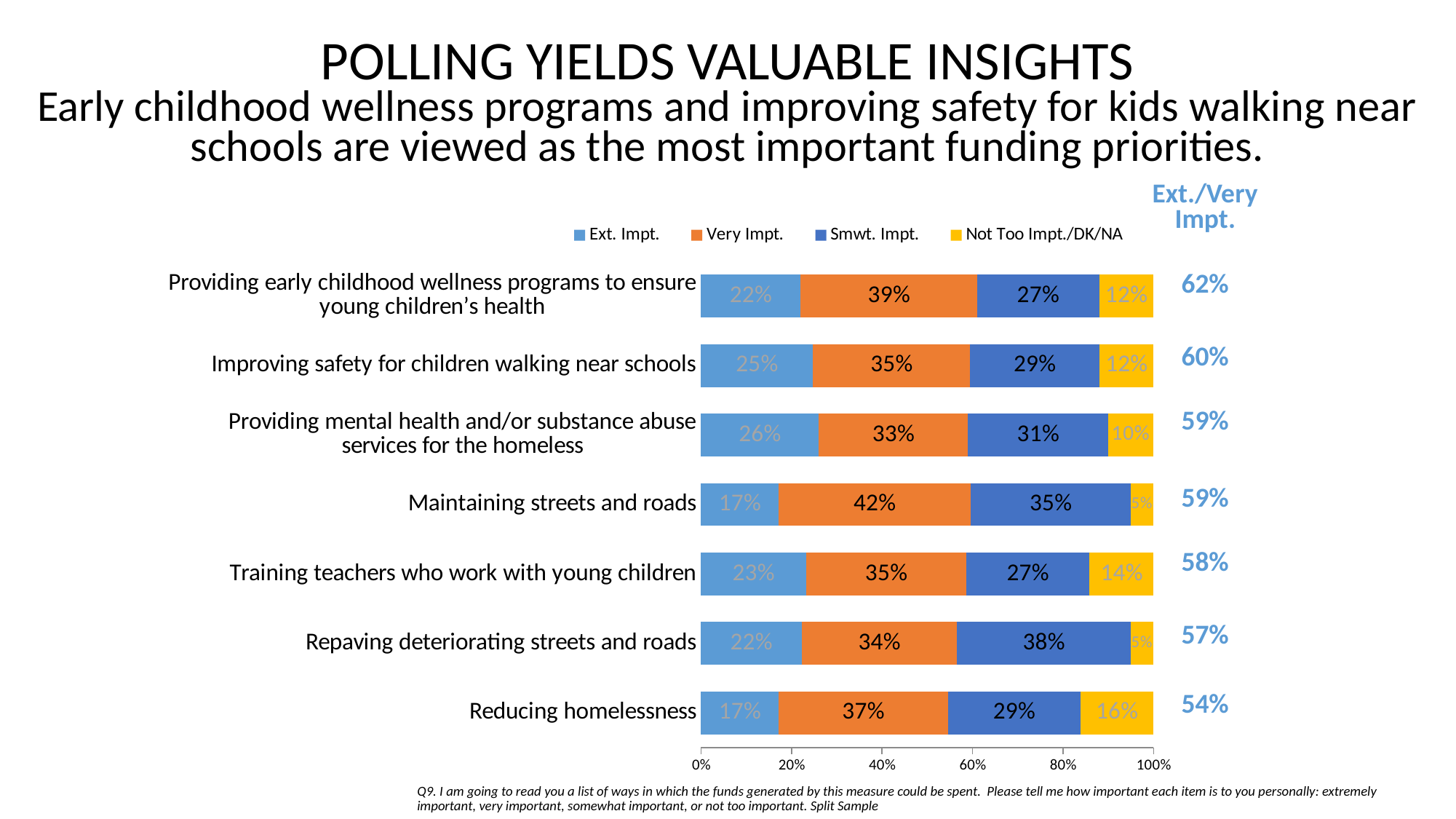

# POLLING YIELDS VALUABLE INSIGHTS Early childhood wellness programs and improving safety for kids walking near schools are viewed as the most important funding priorities.
| Ext./Very Impt. |
| --- |
| 62% |
| 60% |
| 59% |
| 59% |
| 58% |
| 57% |
| 54% |

### Chart

| Category | Ext. Impt. | Very Impt. | Smwt. Impt. | Not Too Impt./DK/NA |
|---|---|---|---|---|
| Providing early childhood wellness programs to ensure young children’s health | 0.22 | 0.39 | 0.27 | 0.12000000000000001 |
| Improving safety for children walking near schools | 0.25 | 0.35 | 0.29 | 0.12 |
| Providing mental health and/or substance abuse services for the homeless | 0.26 | 0.33 | 0.31 | 0.09999999999999999 |
| Maintaining streets and roads | 0.17 | 0.42 | 0.35 | 0.05 |
| Training teachers who work with young children | 0.23 | 0.35 | 0.27 | 0.14 |
| Repaving deteriorating streets and roads | 0.22 | 0.34 | 0.38 | 0.05 |
| Reducing homelessness | 0.17 | 0.37 | 0.29 | 0.16 |
Q9. I am going to read you a list of ways in which the funds generated by this measure could be spent.  Please tell me how important each item is to you personally: extremely important, very important, somewhat important, or not too important. Split Sample